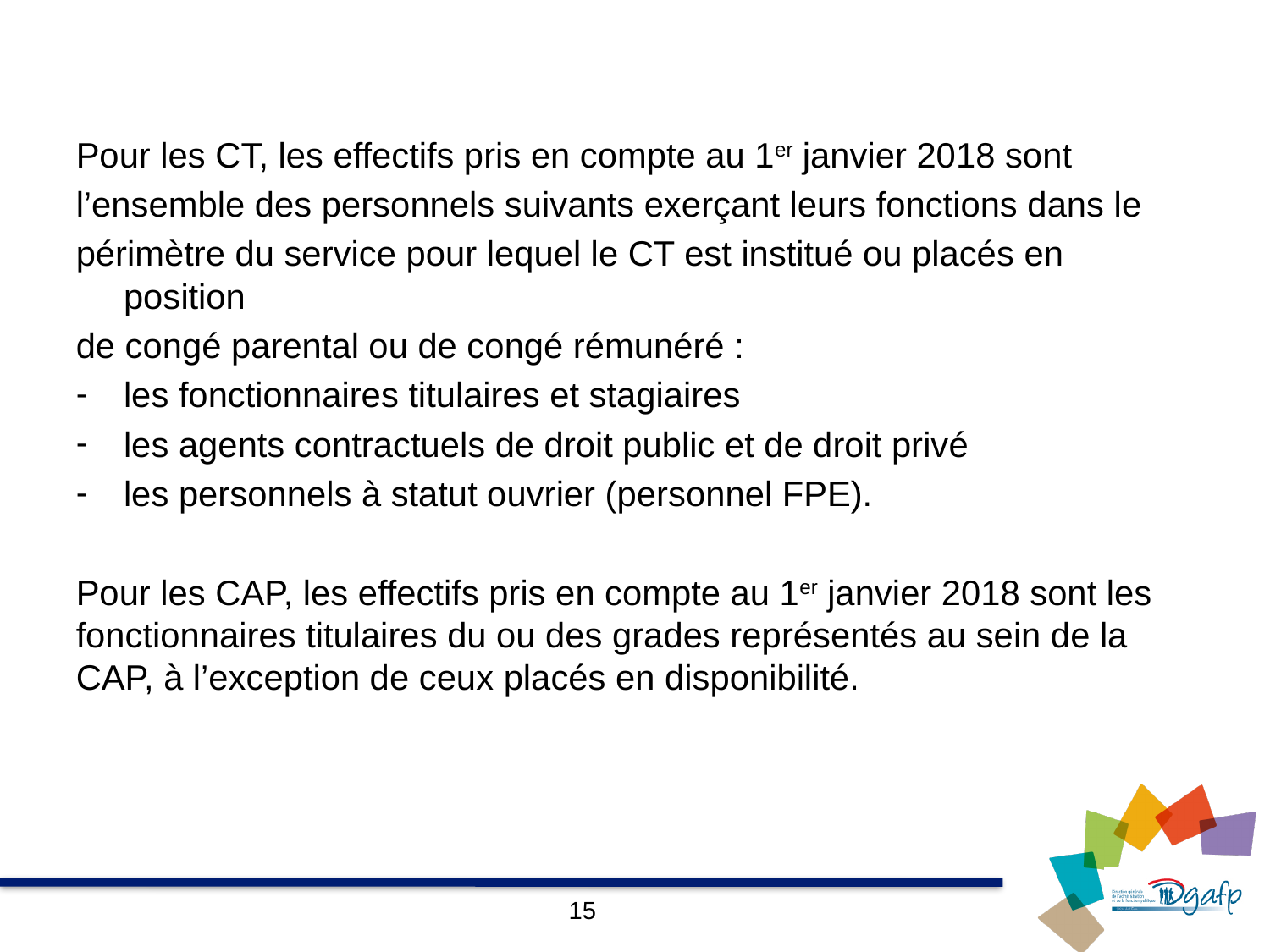

#

Pour les CT, les effectifs pris en compte au 1er janvier 2018 sont
l’ensemble des personnels suivants exerçant leurs fonctions dans le
périmètre du service pour lequel le CT est institué ou placés en position
de congé parental ou de congé rémunéré :
les fonctionnaires titulaires et stagiaires
les agents contractuels de droit public et de droit privé
les personnels à statut ouvrier (personnel FPE).

Pour les CAP, les effectifs pris en compte au 1er janvier 2018 sont les fonctionnaires titulaires du ou des grades représentés au sein de la CAP, à l’exception de ceux placés en disponibilité.
15